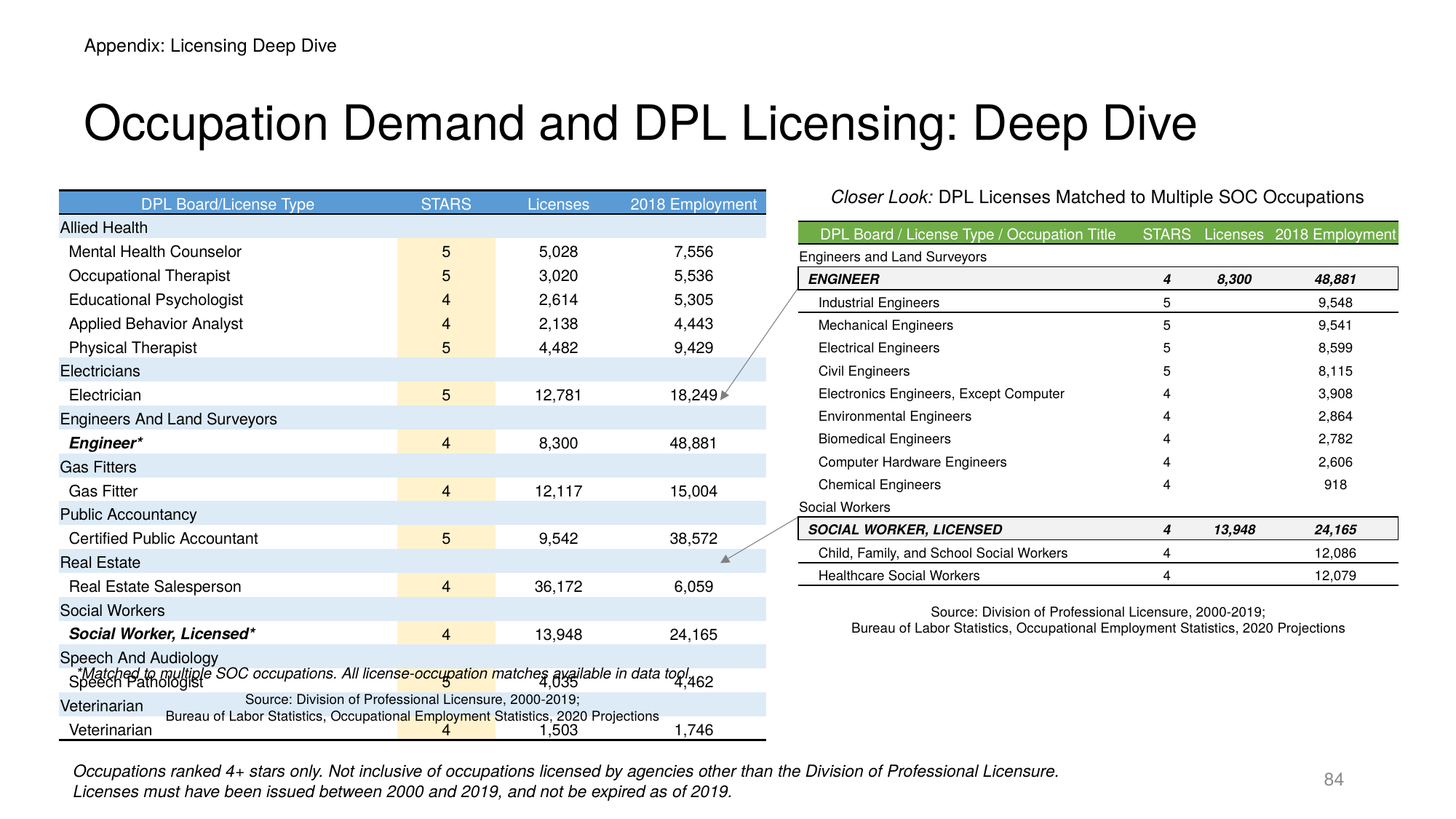

Appendix: Licensing Deep Dive
# Occupation Demand and DPL Licensing: Deep Dive
Closer Look: DPL Licenses Matched to Multiple SOC Occupations
 Source: Division of Professional Licensure, 2000-2019;
Bureau of Labor Statistics, Occupational Employment Statistics, 2020 Projections
| DPL Board/License Type | STARS | Licenses | 2018 Employment |
| --- | --- | --- | --- |
| Allied Health |  |  |  |
| Mental Health Counselor | 5 | 5,028 | 7,556 |
| Occupational Therapist | 5 | 3,020 | 5,536 |
| Educational Psychologist | 4 | 2,614 | 5,305 |
| Applied Behavior Analyst | 4 | 2,138 | 4,443 |
| Physical Therapist | 5 | 4,482 | 9,429 |
| Electricians |  |  |  |
| Electrician | 5 | 12,781 | 18,249 |
| Engineers And Land Surveyors |  |  |  |
| Engineer\* | 4 | 8,300 | 48,881 |
| Gas Fitters |  |  |  |
| Gas Fitter | 4 | 12,117 | 15,004 |
| Public Accountancy |  |  |  |
| Certified Public Accountant | 5 | 9,542 | 38,572 |
| Real Estate |  |  |  |
| Real Estate Salesperson | 4 | 36,172 | 6,059 |
| Social Workers |  |  |  |
| Social Worker, Licensed\* | 4 | 13,948 | 24,165 |
| Speech And Audiology |  |  |  |
| Speech Pathologist | 5 | 4,035 | 4,462 |
| Veterinarian |  |  |  |
| Veterinarian | 4 | 1,503 | 1,746 |
| DPL Board / License Type / Occupation Title | STARS | Licenses | 2018 Employment |
| --- | --- | --- | --- |
| Engineers and Land Surveyors |  |  |  |
| ENGINEER | 4 | 8,300 | 48,881 |
| Industrial Engineers | 5 |  | 9,548 |
| Mechanical Engineers | 5 |  | 9,541 |
| Electrical Engineers | 5 |  | 8,599 |
| Civil Engineers | 5 |  | 8,115 |
| Electronics Engineers, Except Computer | 4 |  | 3,908 |
| Environmental Engineers | 4 |  | 2,864 |
| Biomedical Engineers | 4 |  | 2,782 |
| Computer Hardware Engineers | 4 |  | 2,606 |
| Chemical Engineers | 4 |  | 918 |
| Social Workers |  |  |  |
| SOCIAL WORKER, LICENSED | 4 | 13,948 | 24,165 |
| Child, Family, and School Social Workers | 4 |  | 12,086 |
| Healthcare Social Workers | 4 |  | 12,079 |
*Matched to multiple SOC occupations. All license-occupation matches available in data tool.
 Source: Division of Professional Licensure, 2000-2019;
Bureau of Labor Statistics, Occupational Employment Statistics, 2020 Projections
Occupations ranked 4+ stars only. Not inclusive of occupations licensed by agencies other than the Division of Professional Licensure.
Licenses must have been issued between 2000 and 2019, and not be expired as of 2019.
84